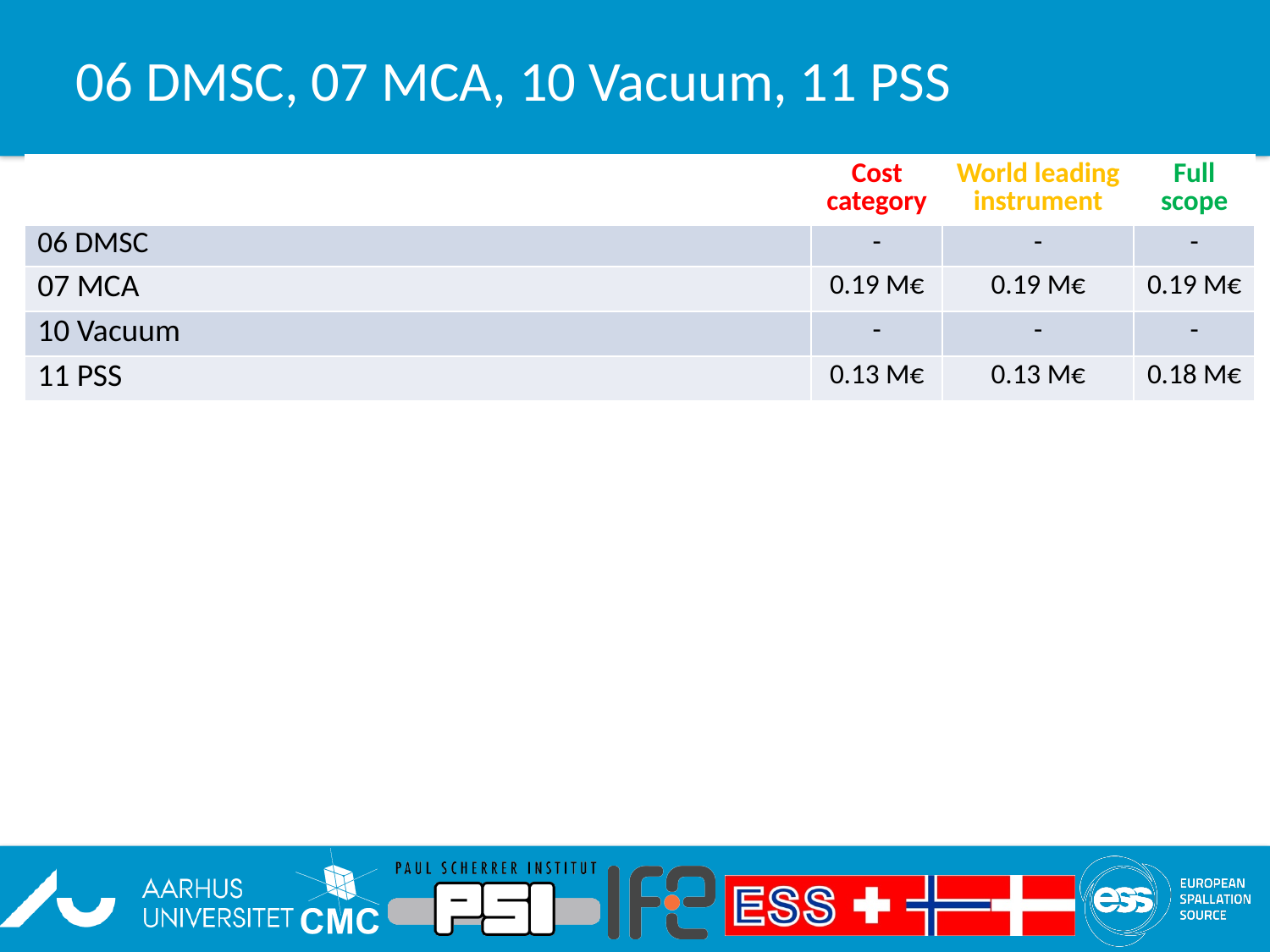

# 06 DMSC, 07 MCA, 10 Vacuum, 11 PSS
|  | Cost category | World leading instrument | Full scope |
| --- | --- | --- | --- |
| 06 DMSC | - | - | - |
| 07 MCA | 0.19 M€ | 0.19 M€ | 0.19 M€ |
| 10 Vacuum | - | - | - |
| 11 PSS | 0.13 M€ | 0.13 M€ | 0.18 M€ |